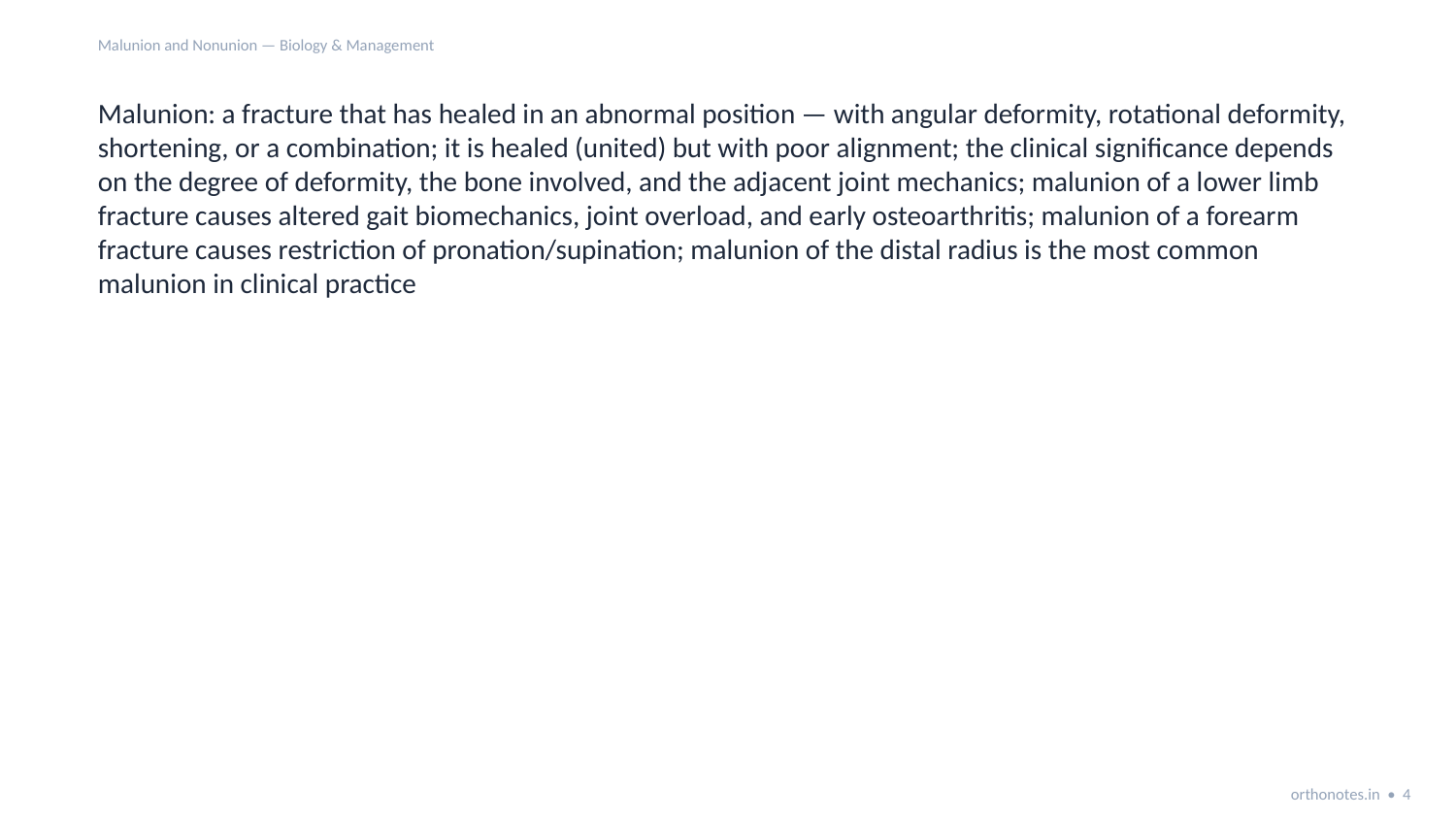

Malunion and Nonunion — Biology & Management
Malunion: a fracture that has healed in an abnormal position — with angular deformity, rotational deformity, shortening, or a combination; it is healed (united) but with poor alignment; the clinical significance depends on the degree of deformity, the bone involved, and the adjacent joint mechanics; malunion of a lower limb fracture causes altered gait biomechanics, joint overload, and early osteoarthritis; malunion of a forearm fracture causes restriction of pronation/supination; malunion of the distal radius is the most common malunion in clinical practice
orthonotes.in  •  4